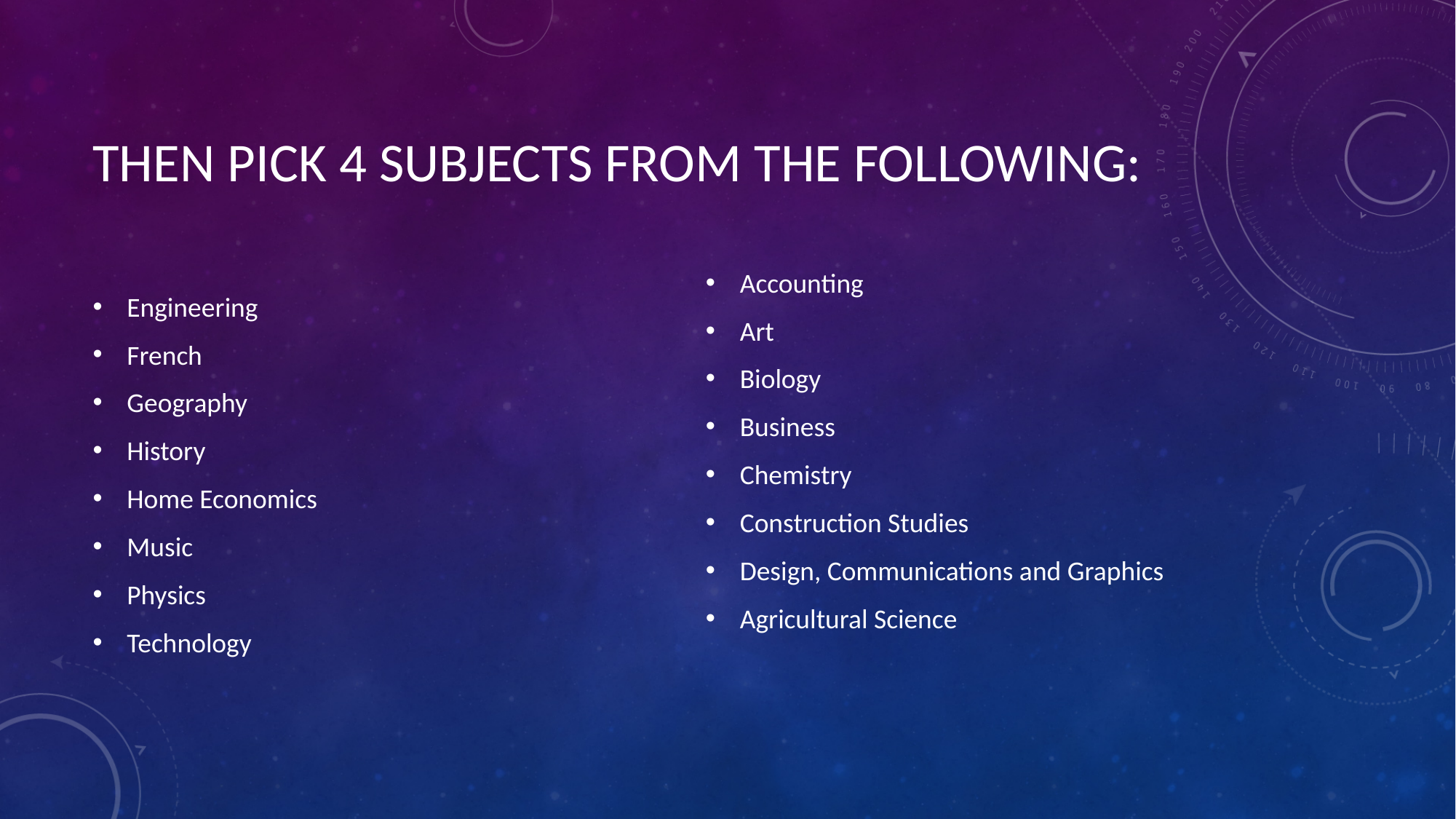

# Then pick 4 subjects from the following:
Engineering
French
Geography
History
Home Economics
Music
Physics
Technology
Accounting
Art
Biology
Business
Chemistry
Construction Studies
Design, Communications and Graphics
Agricultural Science